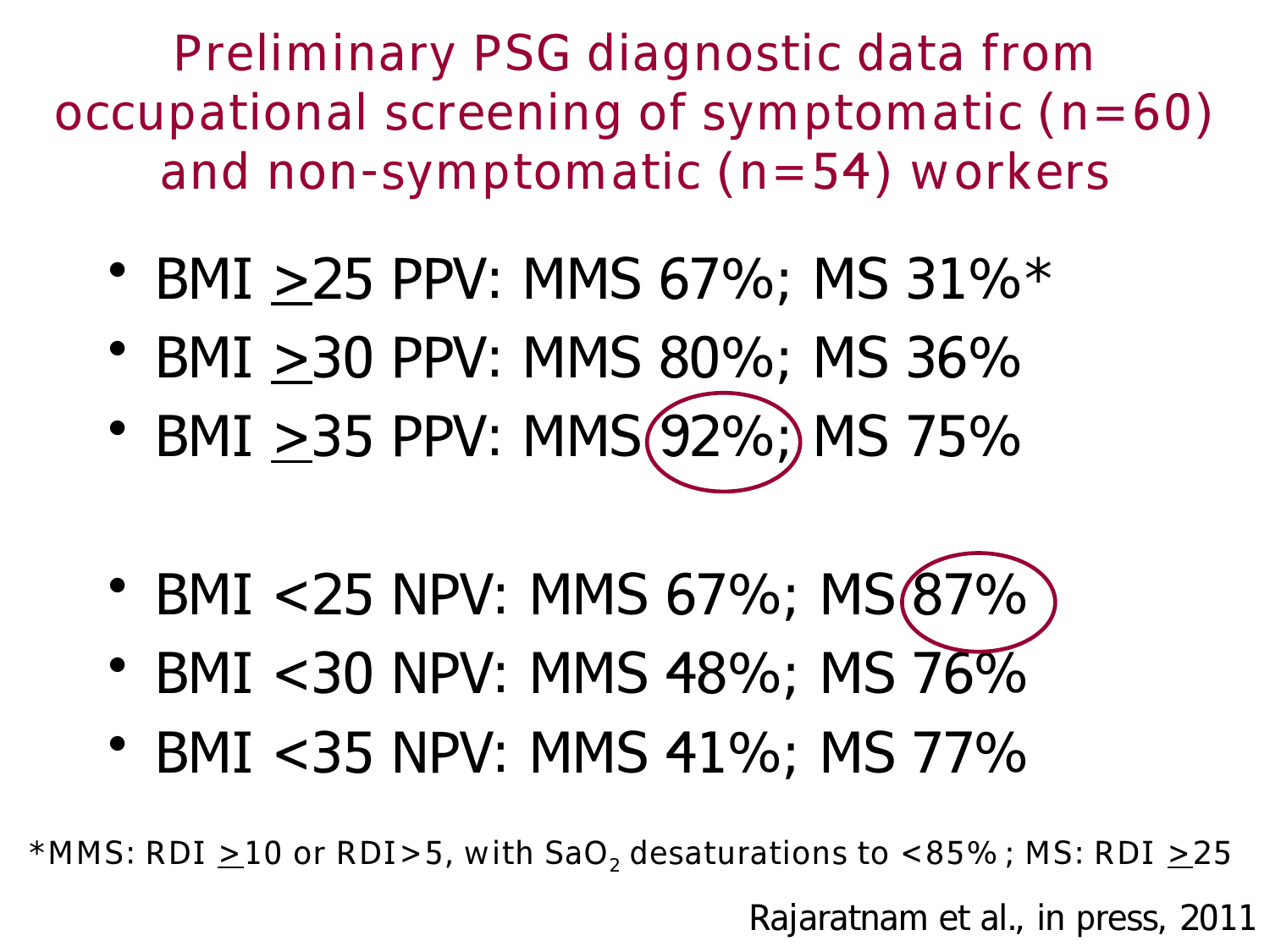

# Preliminary PSG diagnostic data from occupational screening of symptomatic (n=60) and non-symptomatic (n=54) workers
BMI >25 PPV: MMS 67%; MS 31%*
BMI >30 PPV: MMS 80%; MS 36%
BMI >35 PPV: MMS 92%; MS 75%

BMI <25 NPV: MMS 67%; MS 87%
BMI <30 NPV: MMS 48%; MS 76%
BMI <35 NPV: MMS 41%; MS 77%

*MMS: RDI >10 or RDI>5, with SaO2 desaturations to <85%; MS: RDI >25
Rajaratnam et al., in press, 2011